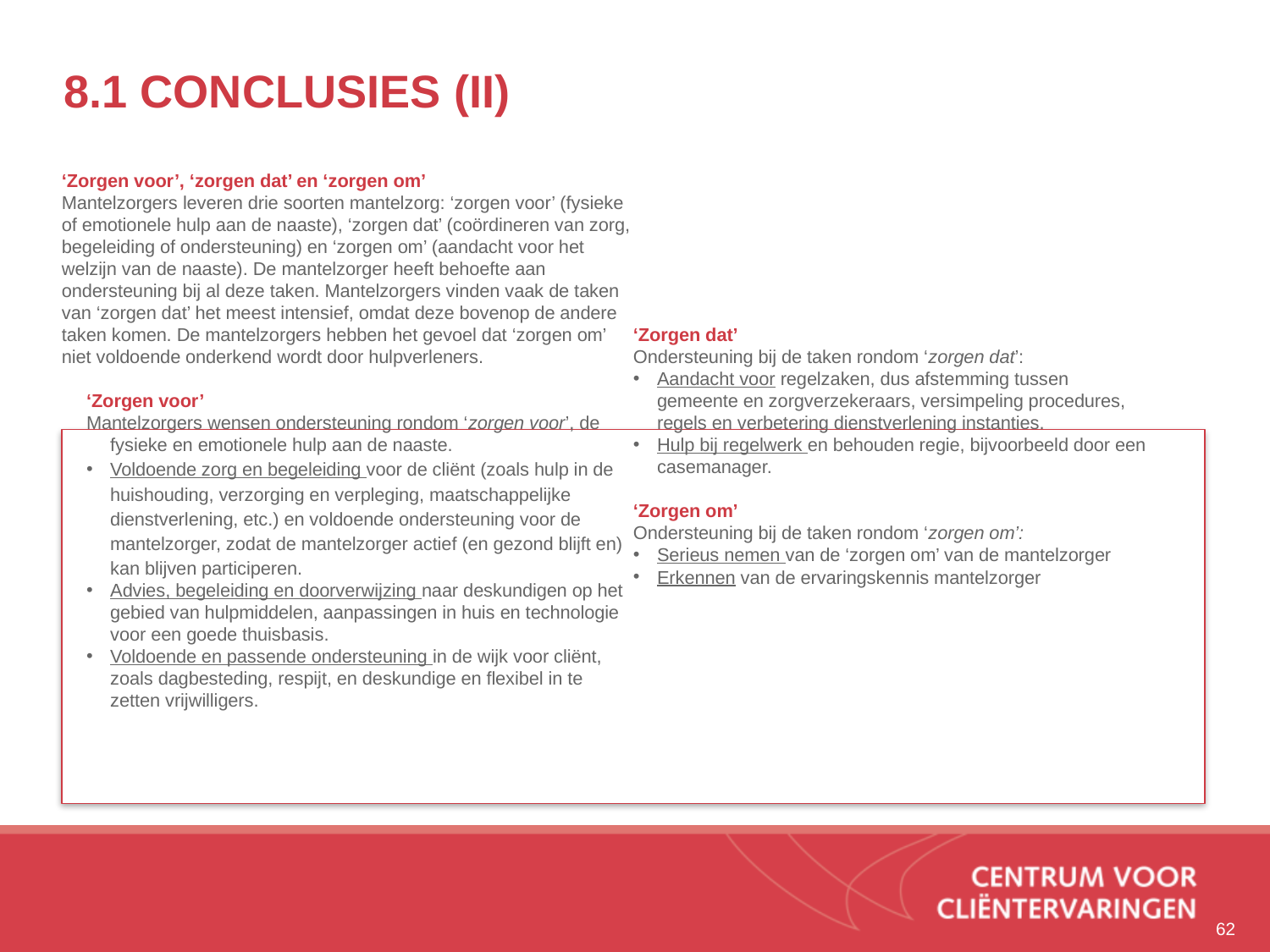

# 8.1 Conclusies (II)

‘Zorgen voor’, ‘zorgen dat’ en ‘zorgen om’
Mantelzorgers leveren drie soorten mantelzorg: ‘zorgen voor’ (fysieke of emotionele hulp aan de naaste), ‘zorgen dat’ (coördineren van zorg, begeleiding of ondersteuning) en ‘zorgen om’ (aandacht voor het welzijn van de naaste). De mantelzorger heeft behoefte aan ondersteuning bij al deze taken. Mantelzorgers vinden vaak de taken van ‘zorgen dat’ het meest intensief, omdat deze bovenop de andere taken komen. De mantelzorgers hebben het gevoel dat ‘zorgen om’ niet voldoende onderkend wordt door hulpverleners.

‘Zorgen voor’
Mantelzorgers wensen ondersteuning rondom ‘zorgen voor’, de fysieke en emotionele hulp aan de naaste.
Voldoende zorg en begeleiding voor de cliënt (zoals hulp in de huishouding, verzorging en verpleging, maatschappelijke dienstverlening, etc.) en voldoende ondersteuning voor de mantelzorger, zodat de mantelzorger actief (en gezond blijft en) kan blijven participeren.
Advies, begeleiding en doorverwijzing naar deskundigen op het gebied van hulpmiddelen, aanpassingen in huis en technologie voor een goede thuisbasis.
Voldoende en passende ondersteuning in de wijk voor cliënt, zoals dagbesteding, respijt, en deskundige en flexibel in te zetten vrijwilligers.

‘Zorgen dat’
Ondersteuning bij de taken rondom ‘zorgen dat’:
Aandacht voor regelzaken, dus afstemming tussen
gemeente en zorgverzekeraars, versimpeling procedures,
regels en verbetering dienstverlening instanties.
Hulp bij regelwerk en behouden regie, bijvoorbeeld door een casemanager.

‘Zorgen om’
Ondersteuning bij de taken rondom ‘zorgen om’:
Serieus nemen van de ‘zorgen om’ van de mantelzorger
Erkennen van de ervaringskennis mantelzorger